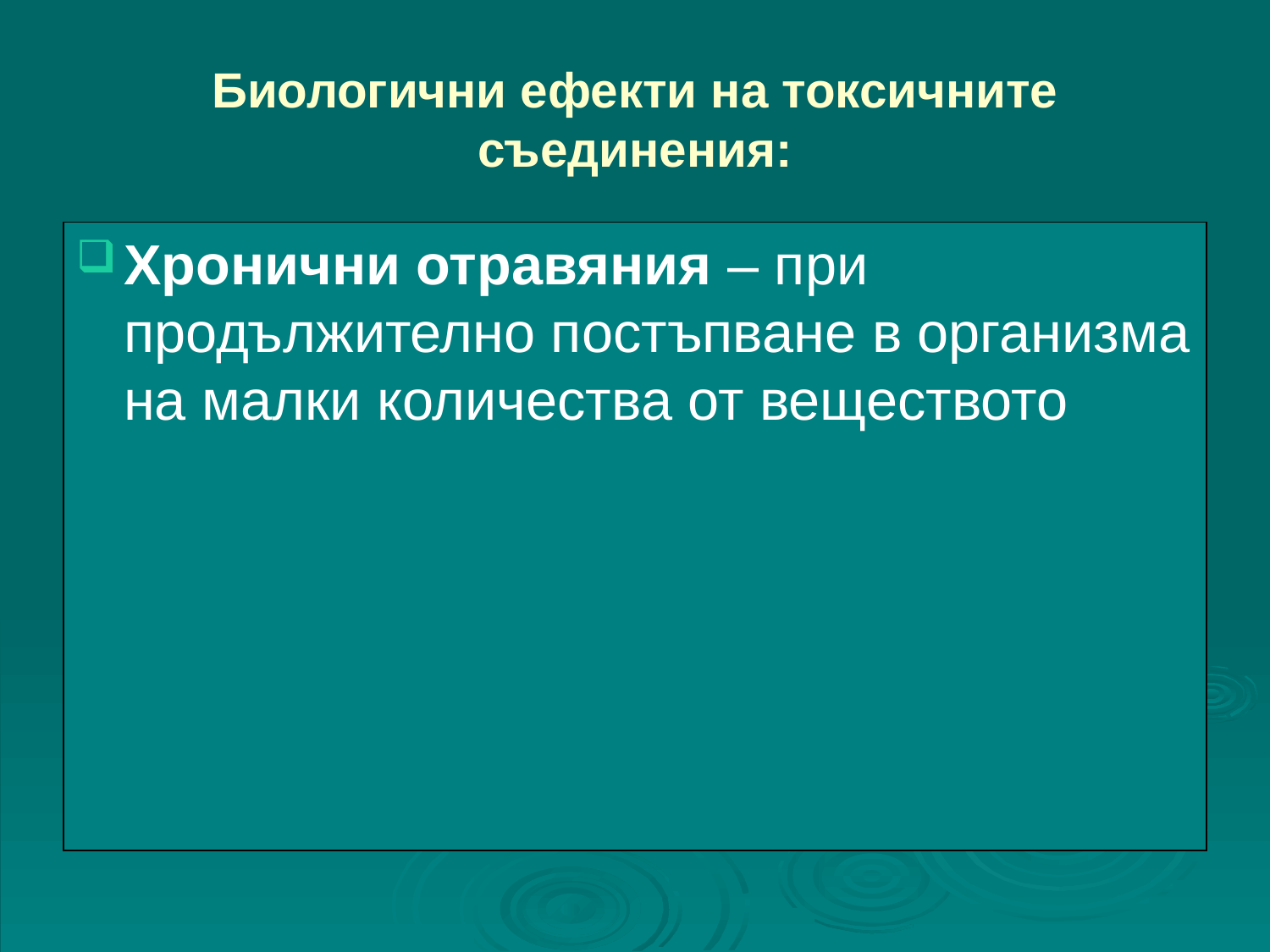

# Биологични ефекти на токсичните съединения:
Остри отравяния – при еднократно въздействие с високи дози
Хронични отравяния – при продължително постъпване в организма на малки количества от веществото